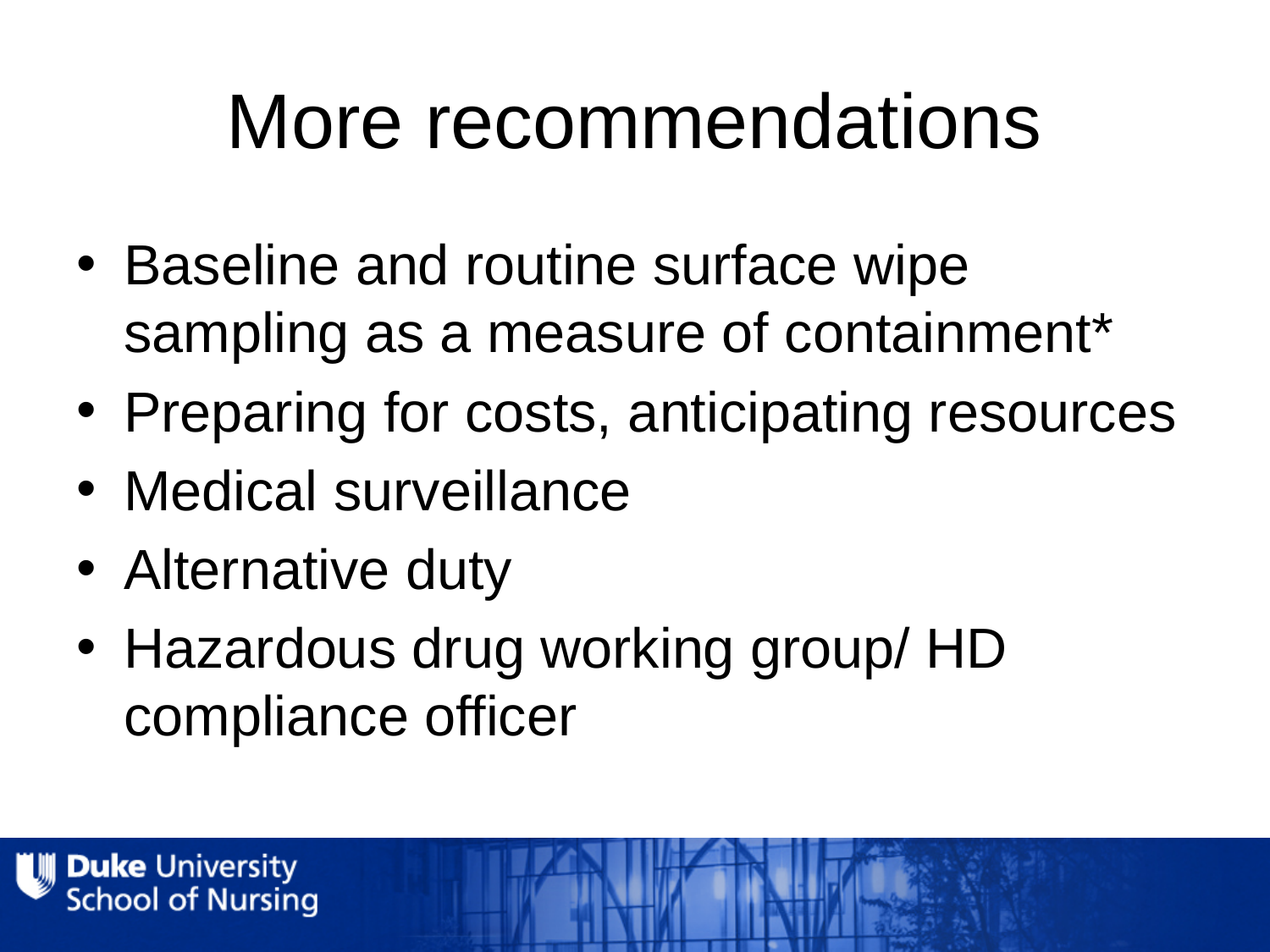

# More recommendations
Baseline and routine surface wipe sampling as a measure of containment*
Preparing for costs, anticipating resources
Medical surveillance
Alternative duty
Hazardous drug working group/ HD compliance officer